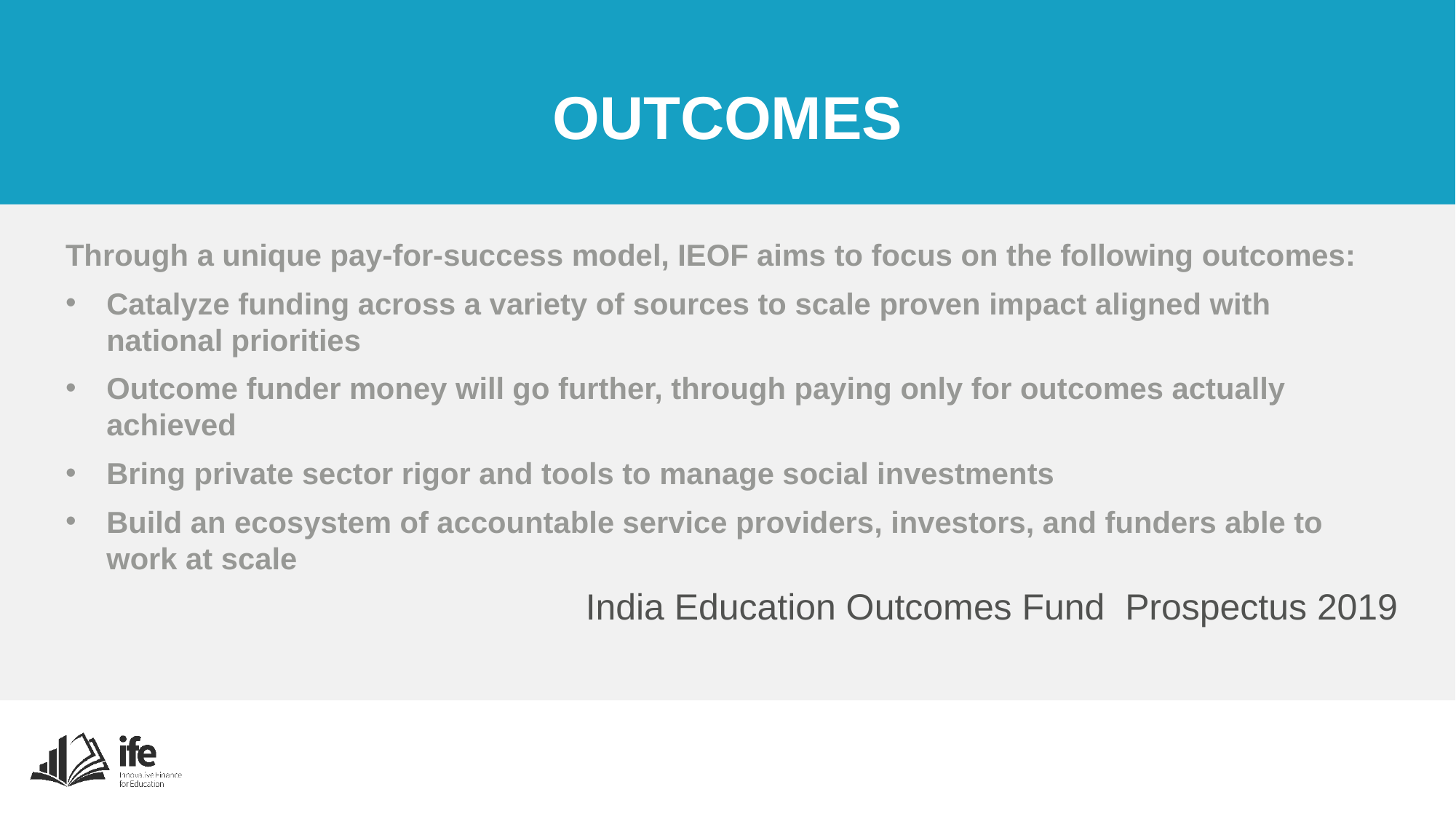

OUTCOMES
Through a unique pay-for-success model, IEOF aims to focus on the following outcomes:
Catalyze funding across a variety of sources to scale proven impact aligned with national priorities
Outcome funder money will go further, through paying only for outcomes actually achieved
Bring private sector rigor and tools to manage social investments
Build an ecosystem of accountable service providers, investors, and funders able to work at scale
India Education Outcomes Fund  Prospectus 2019